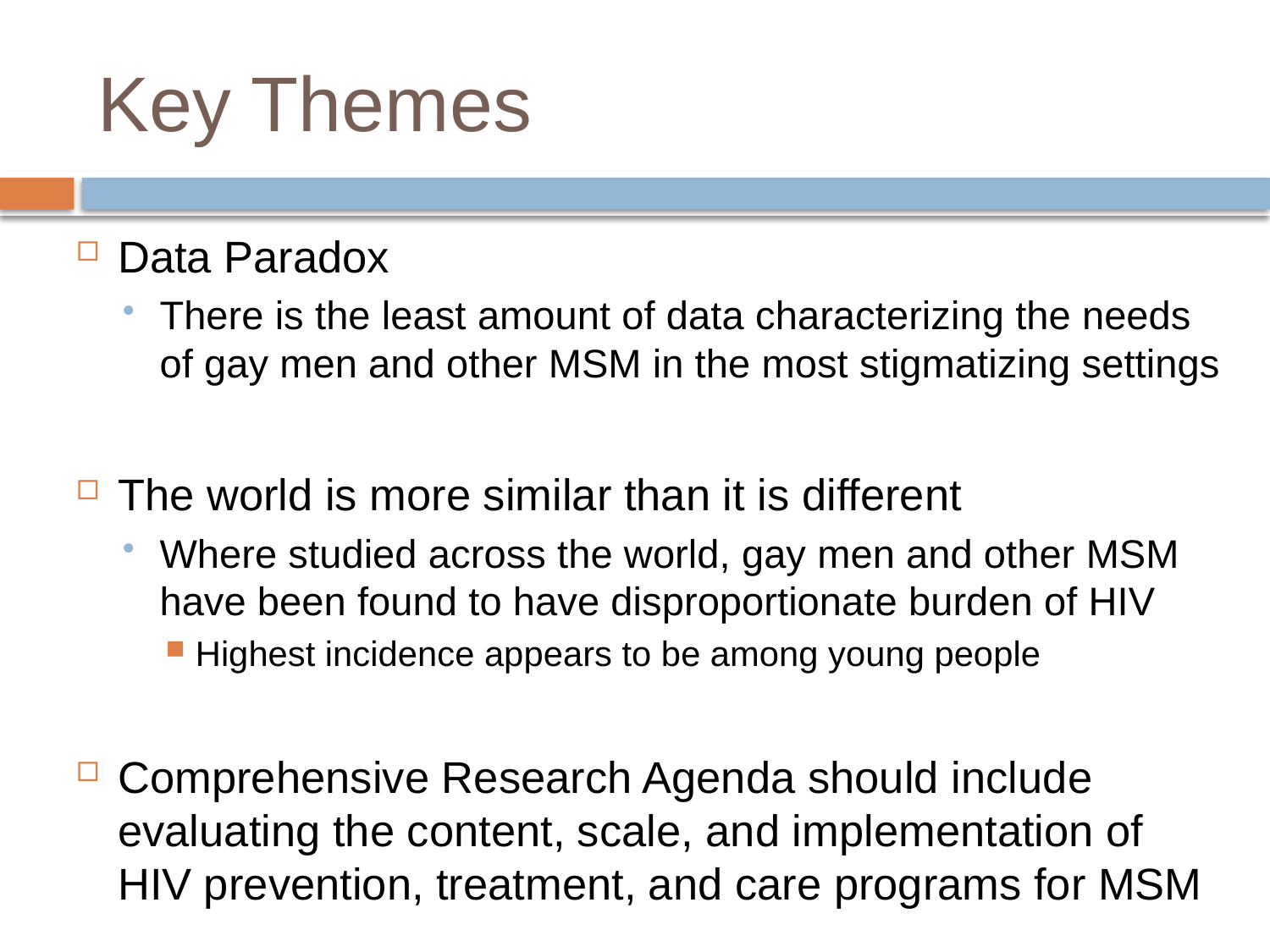

# Key Themes
Data Paradox
There is the least amount of data characterizing the needs of gay men and other MSM in the most stigmatizing settings

The world is more similar than it is different
Where studied across the world, gay men and other MSM have been found to have disproportionate burden of HIV
Highest incidence appears to be among young people

Comprehensive Research Agenda should include evaluating the content, scale, and implementation of HIV prevention, treatment, and care programs for MSM